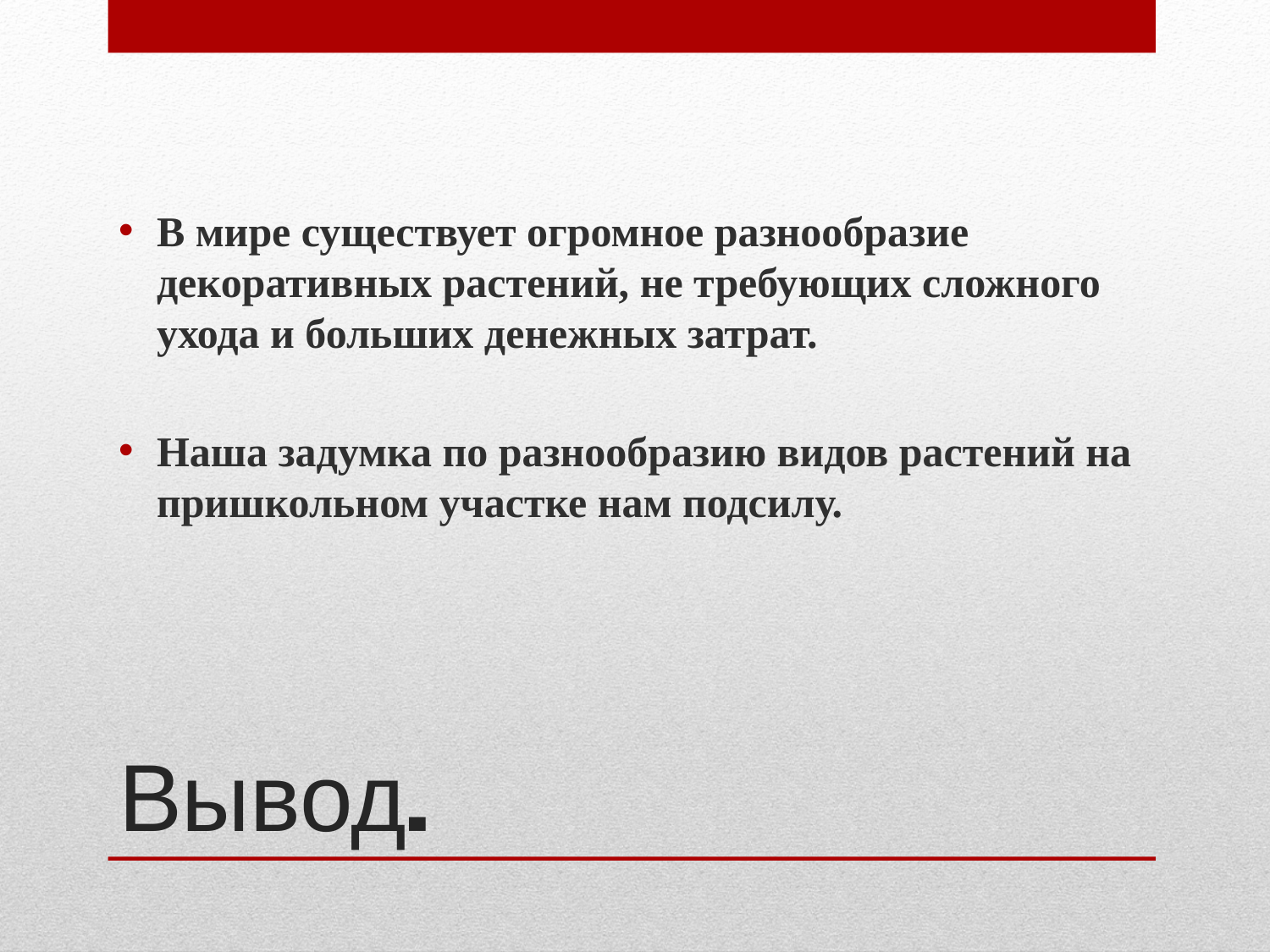

В мире существует огромное разнообразие декоративных растений, не требующих сложного ухода и больших денежных затрат.

Наша задумка по разнообразию видов растений на пришкольном участке нам подсилу.
# Вывод.